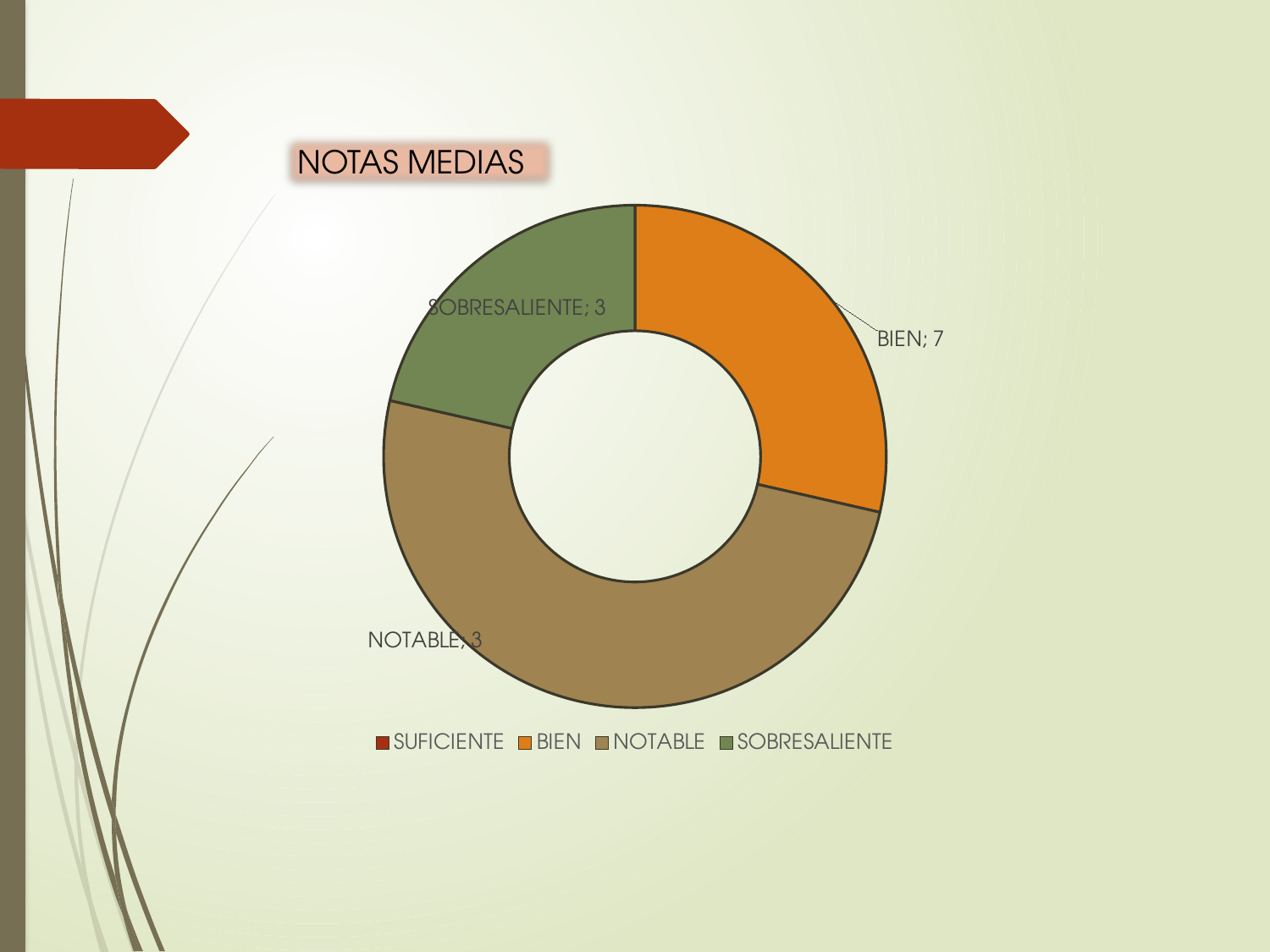

NOTAS MEDIAS

### Chart

| Category | NOTAS MEDIAS |
|---|---|
| SUFICIENTE | 0.0 |
| BIEN | 4.0 |
| NOTABLE | 7.0 |
| SOBRESALIENTE | 3.0 |